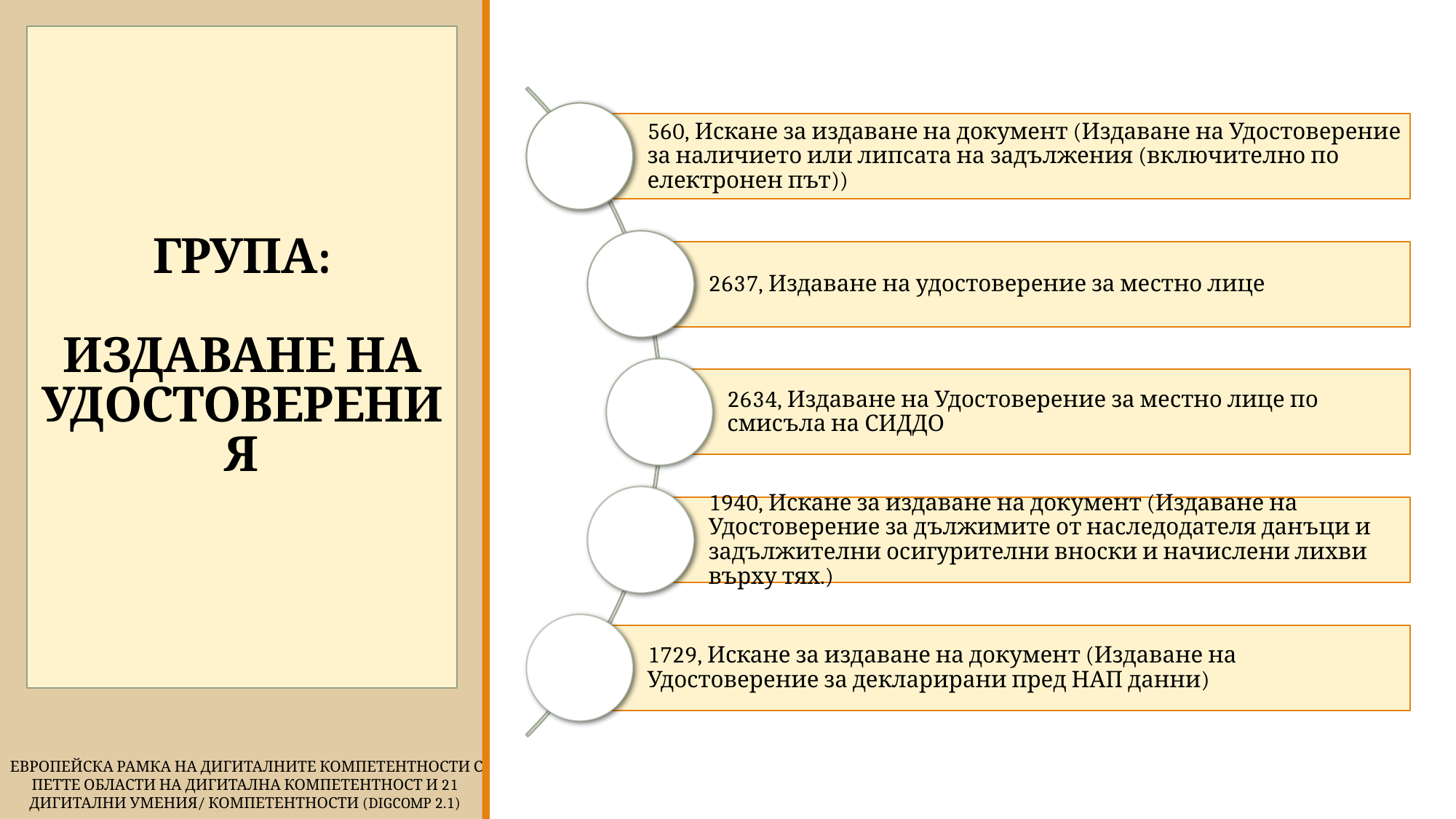

# ГРУПА: ИЗДАВАНЕ НА УДОСТОВЕРЕНИЯ
560, Искане за издаване на документ (Издаване на Удостоверение за наличието или липсата на задължения (включително по електронен път))
2637, Издаване на удостоверение за местно лице
2634, Издаване на Удостоверение за местно лице по смисъла на СИДДО
1940, Искане за издаване на документ (Издаване на Удостоверение за дължимите от наследодателя данъци и задължителни осигурителни вноски и начислени лихви върху тях.)
1729, Искане за издаване на документ (Издаване на Удостоверение за декларирани пред НАП данни)
 Европейска Рамка на дигиталните компетентности с петте области на дигитална компетентност и 21 дигитални умения/ компетентности (DigComp 2.1)